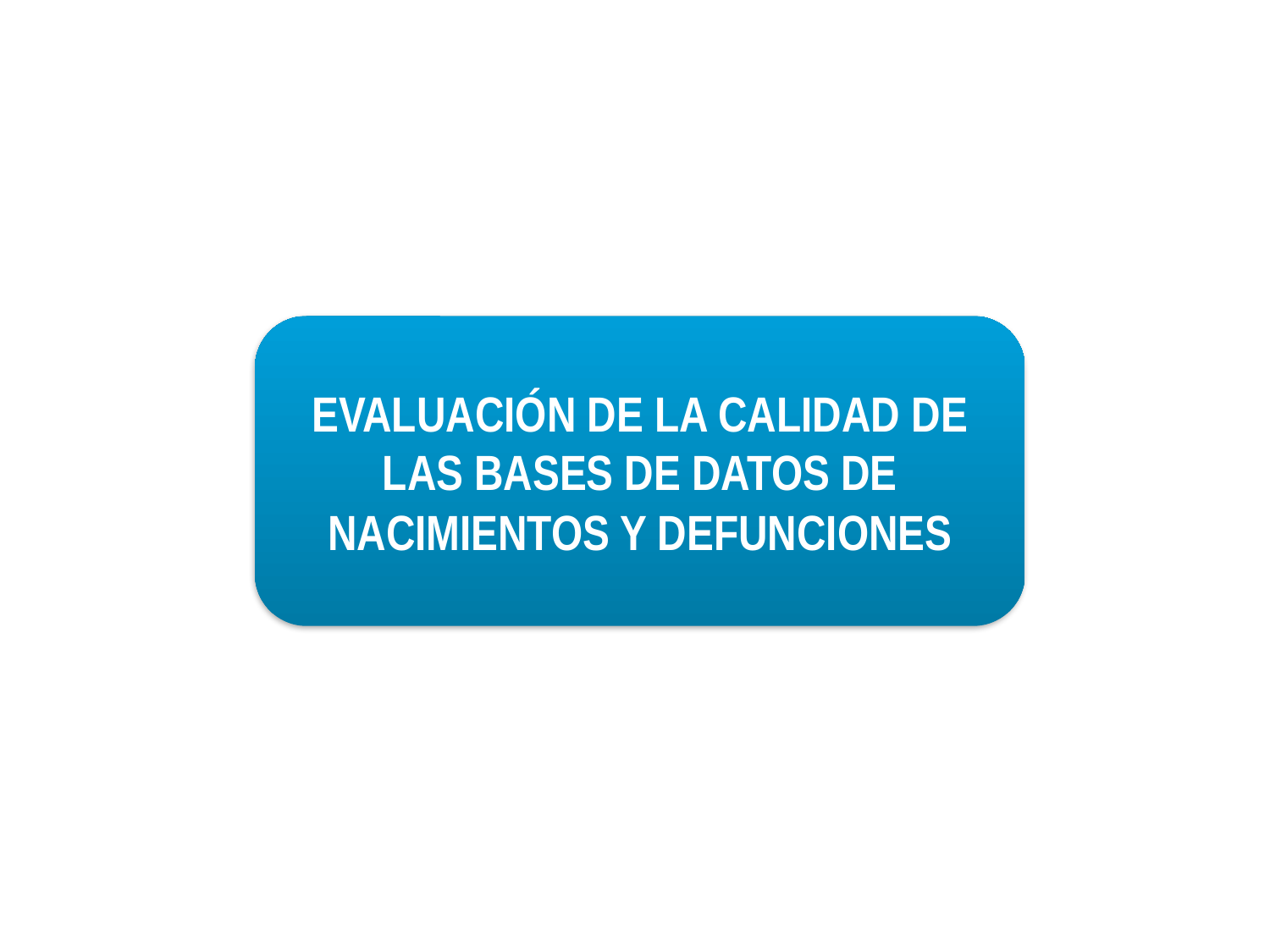

EVALUACIÓN DE LA CALIDAD DE LAS BASES DE DATOS DE NACIMIENTOS Y DEFUNCIONES